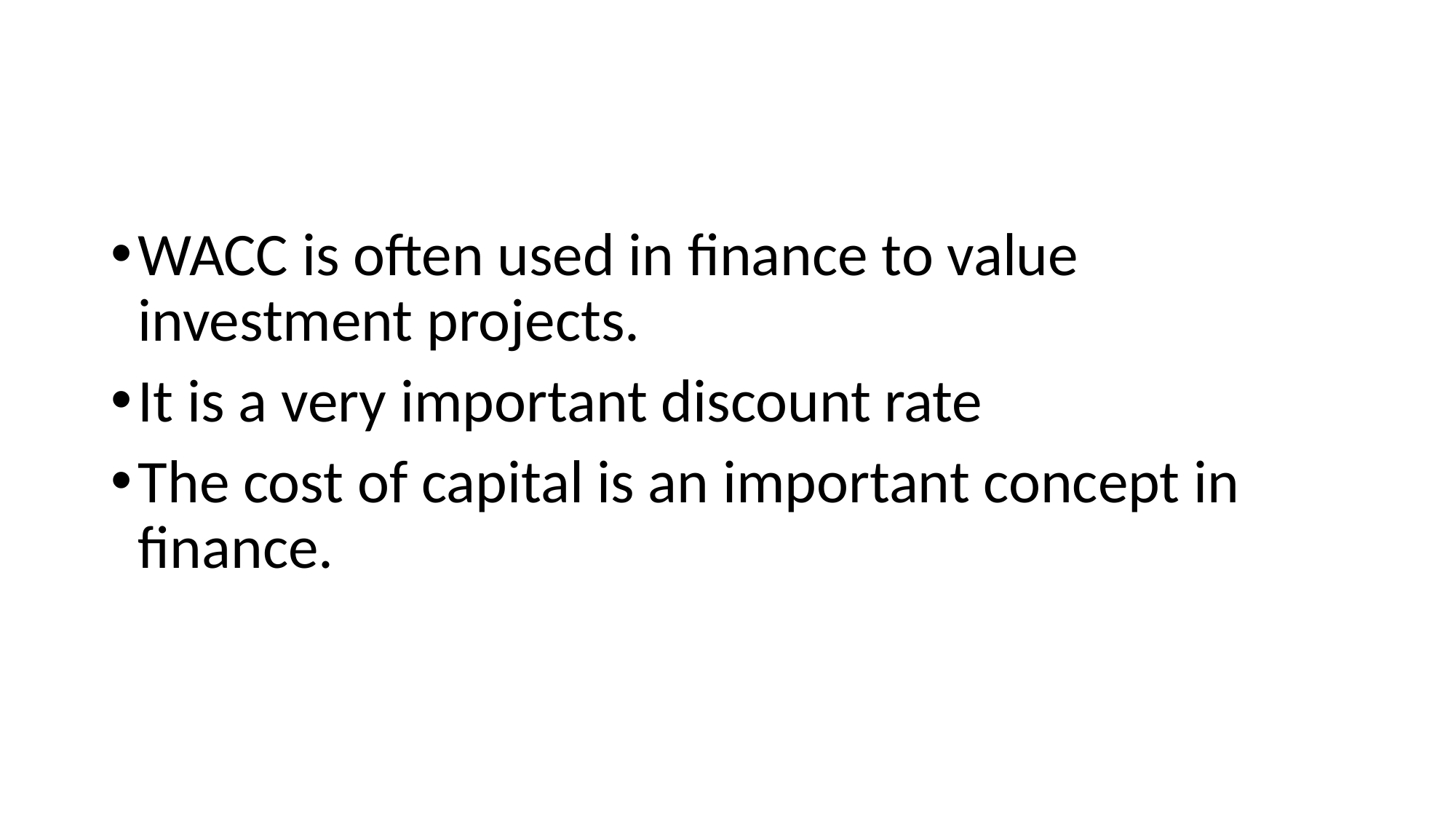

#
WACC is often used in finance to value investment projects.
It is a very important discount rate
The cost of capital is an important concept in finance.